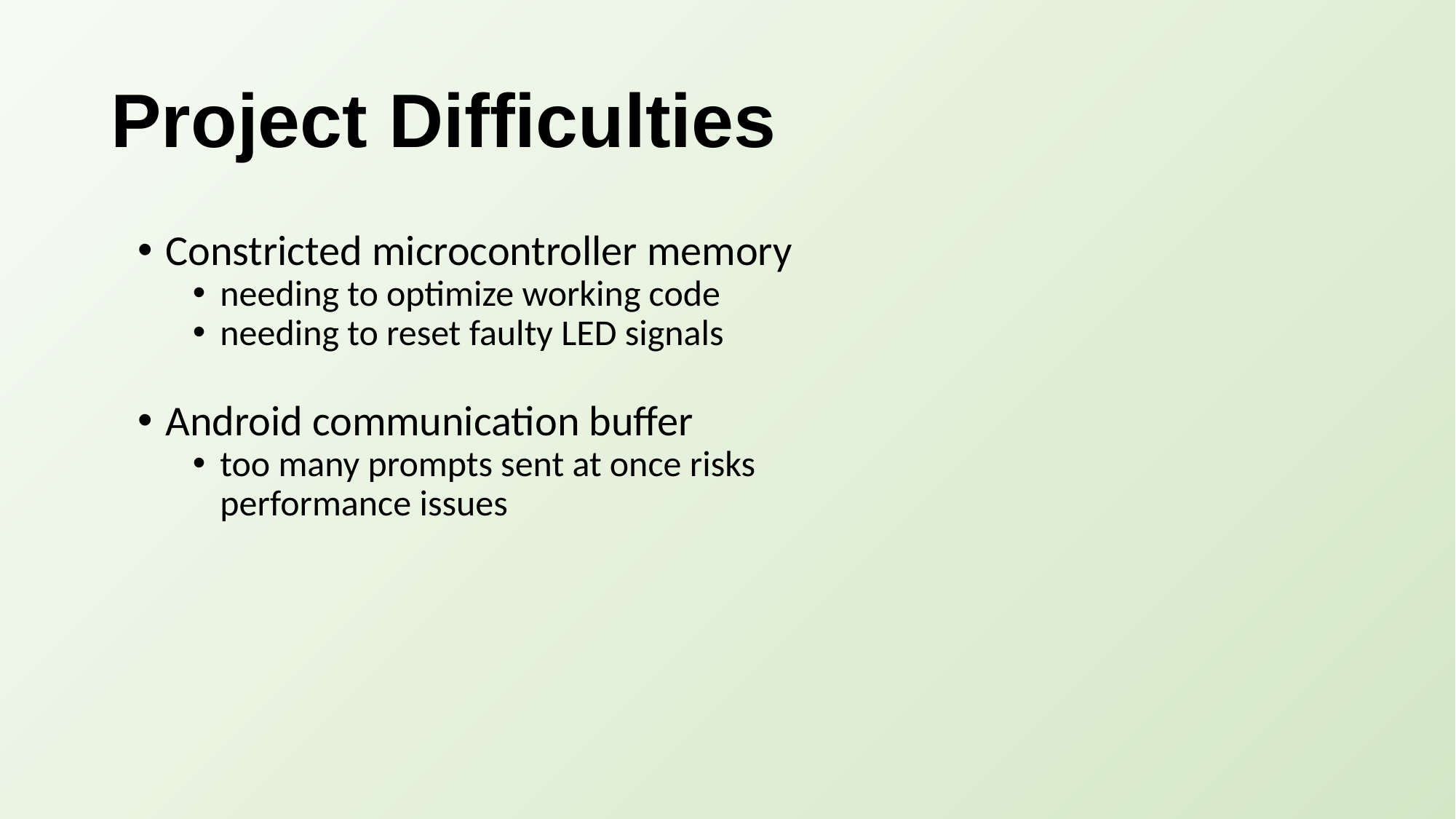

# Project Difficulties
Constricted microcontroller memory
needing to optimize working code
needing to reset faulty LED signals

Android communication buffer
too many prompts sent at once risks performance issues